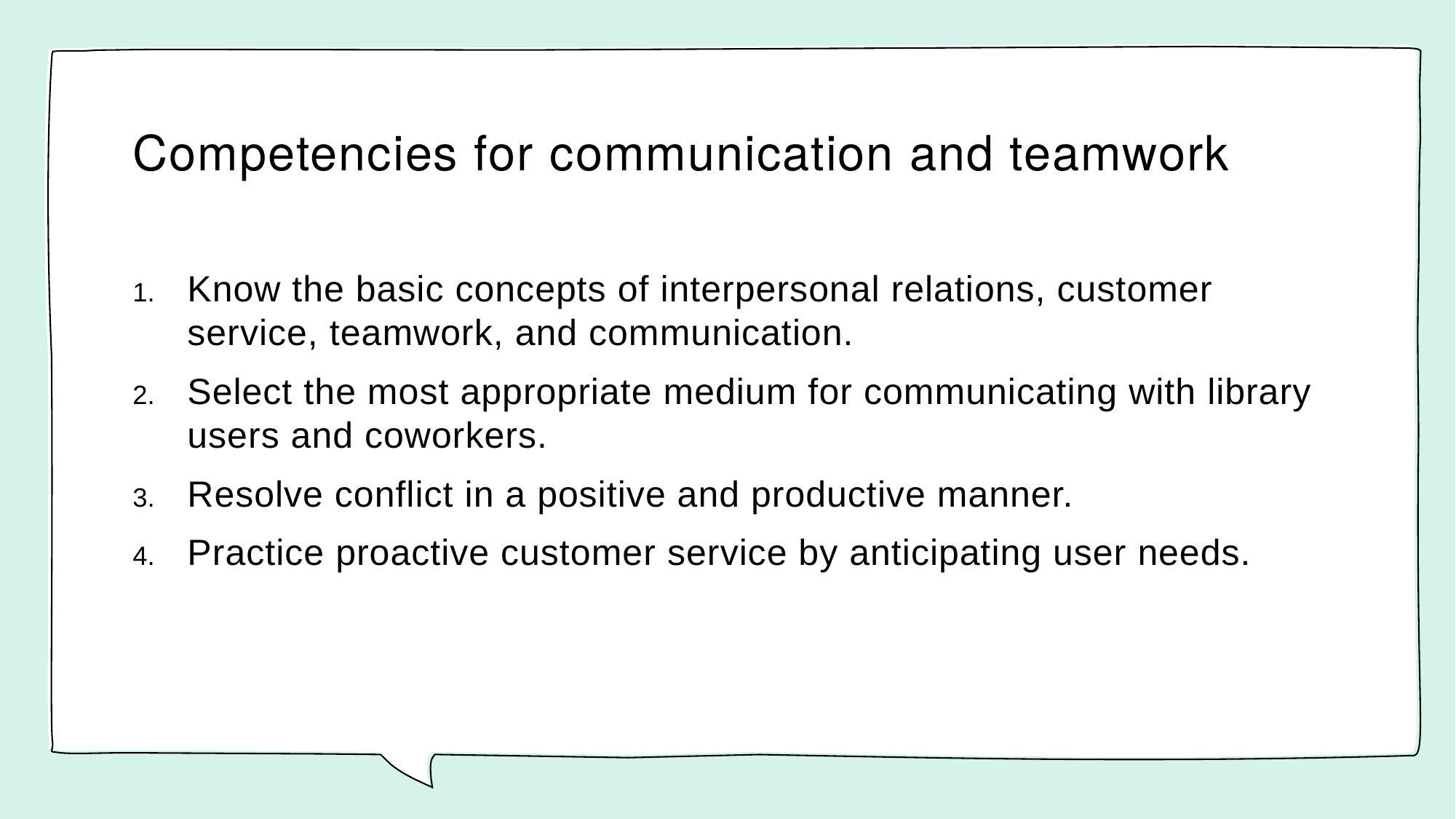

# Competencies for communication and teamwork
Know the basic concepts of interpersonal relations, customer service, teamwork, and communication.
Select the most appropriate medium for communicating with library users and coworkers.
Resolve conflict in a positive and productive manner.
Practice proactive customer service by anticipating user needs.